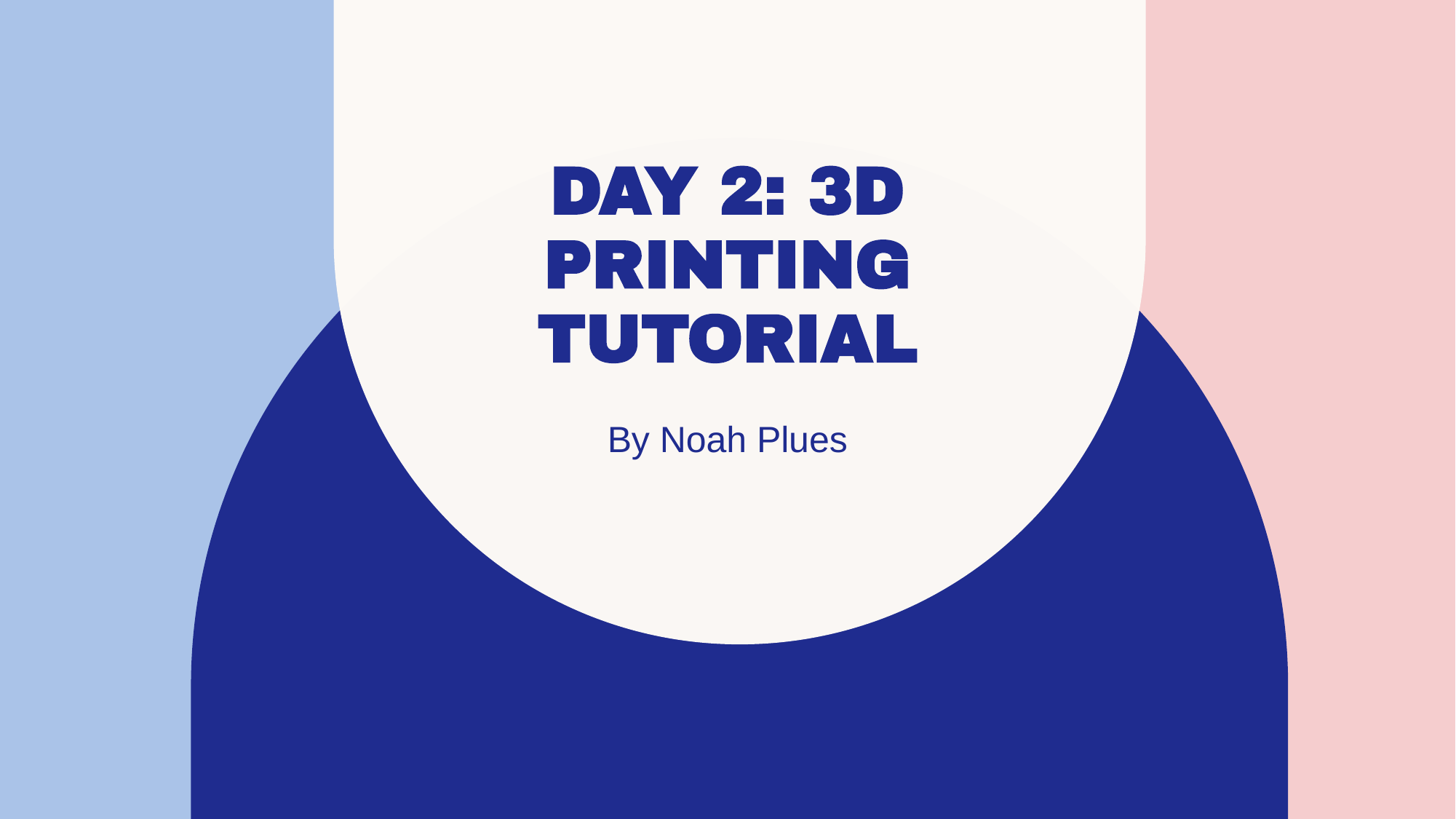

# Day 2: 3D printing tutorial
By Noah Plues